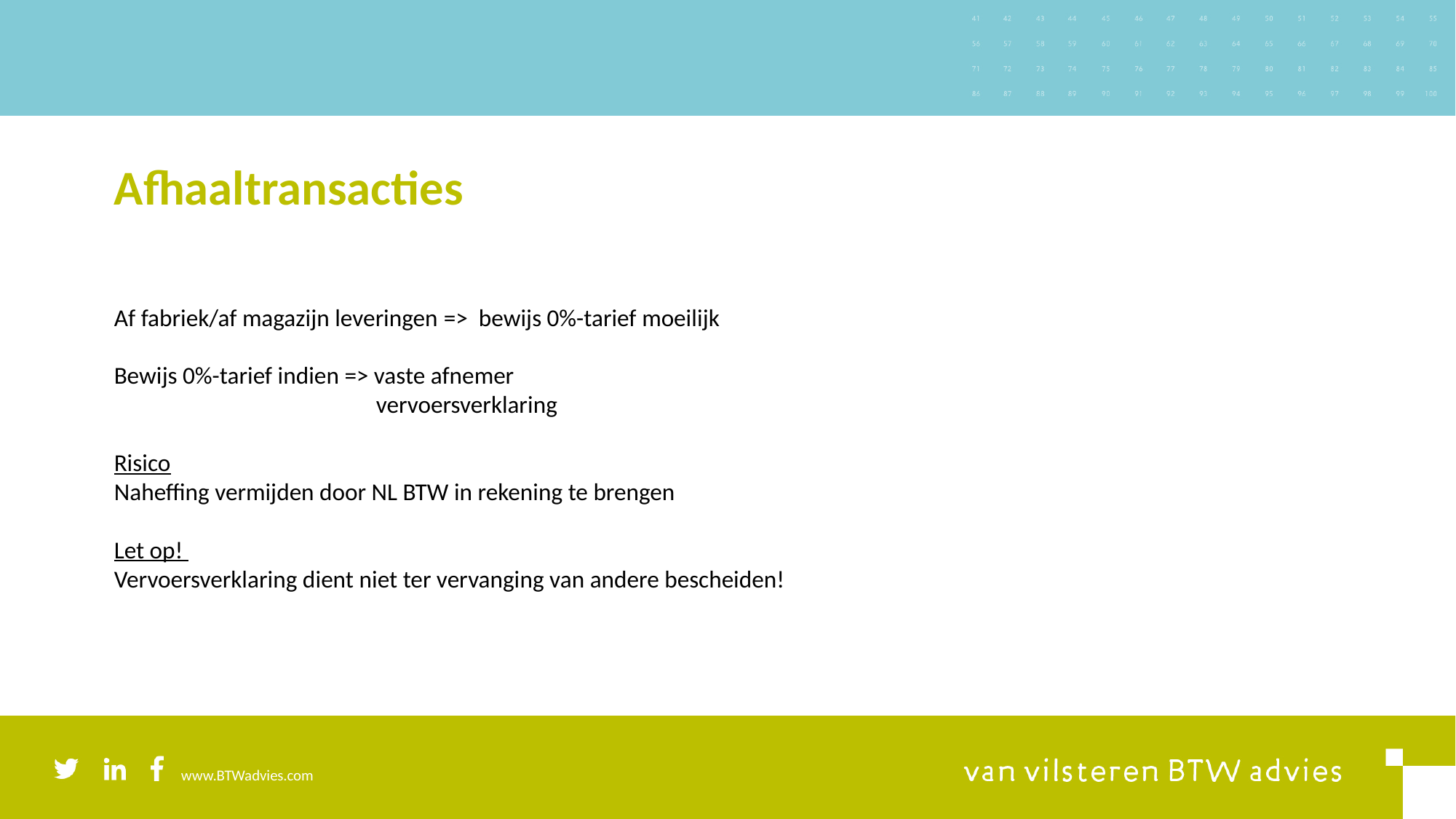

# Afhaaltransacties
Af fabriek/af magazijn leveringen =>  bewijs 0%-tarief moeilijk

Bewijs 0%-tarief indien => vaste afnemer
		        vervoersverklaring

Risico
Naheffing vermijden door NL BTW in rekening te brengen

Let op!
Vervoersverklaring dient niet ter vervanging van andere bescheiden!